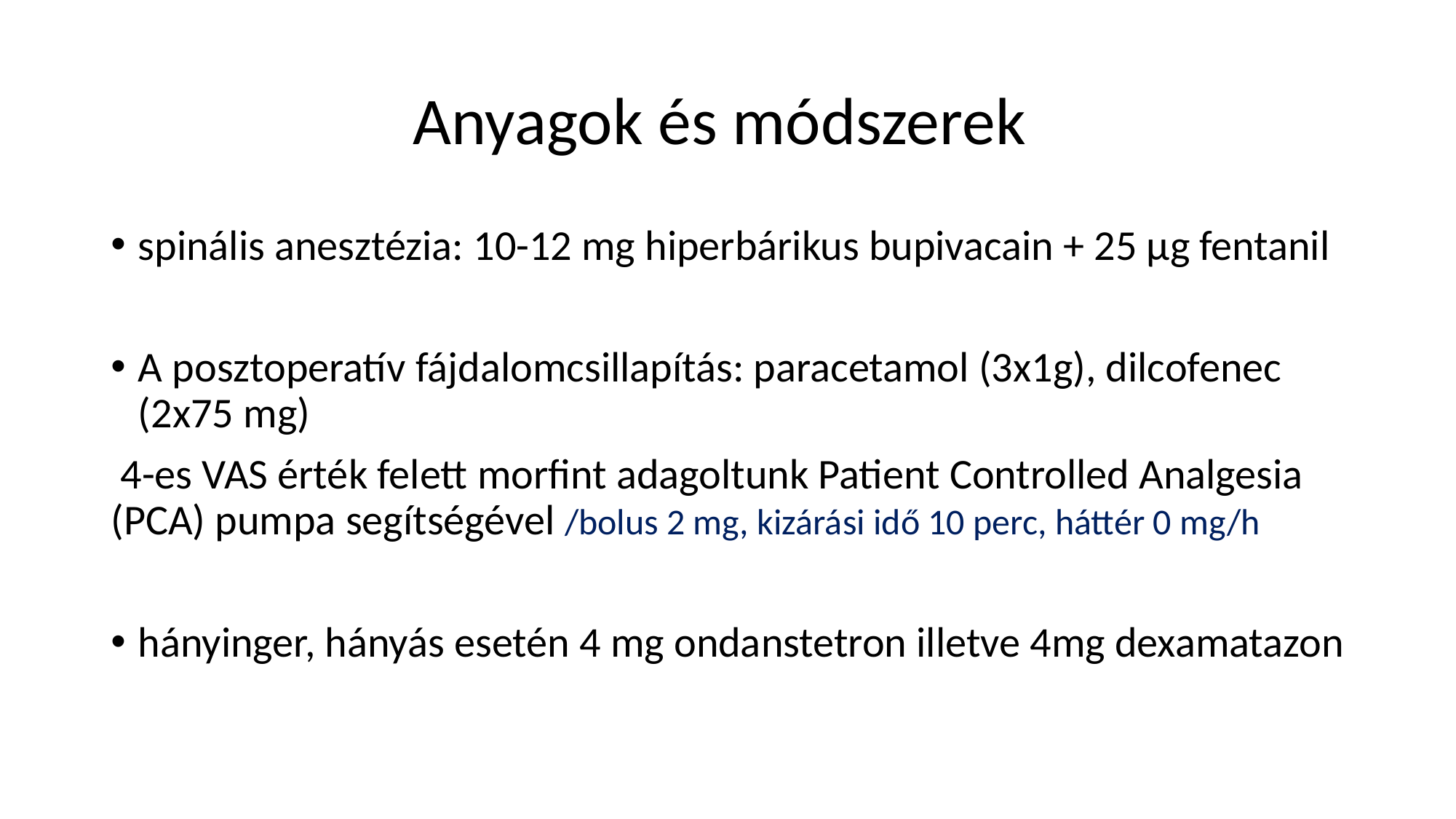

# Anyagok és módszerek
spinális anesztézia: 10-12 mg hiperbárikus bupivacain + 25 µg fentanil

A posztoperatív fájdalomcsillapítás: paracetamol (3x1g), dilcofenec (2x75 mg)
 4-es VAS érték felett morfint adagoltunk Patient Controlled Analgesia (PCA) pumpa segítségével /bolus 2 mg, kizárási idő 10 perc, háttér 0 mg/h

hányinger, hányás esetén 4 mg ondanstetron illetve 4mg dexamatazon